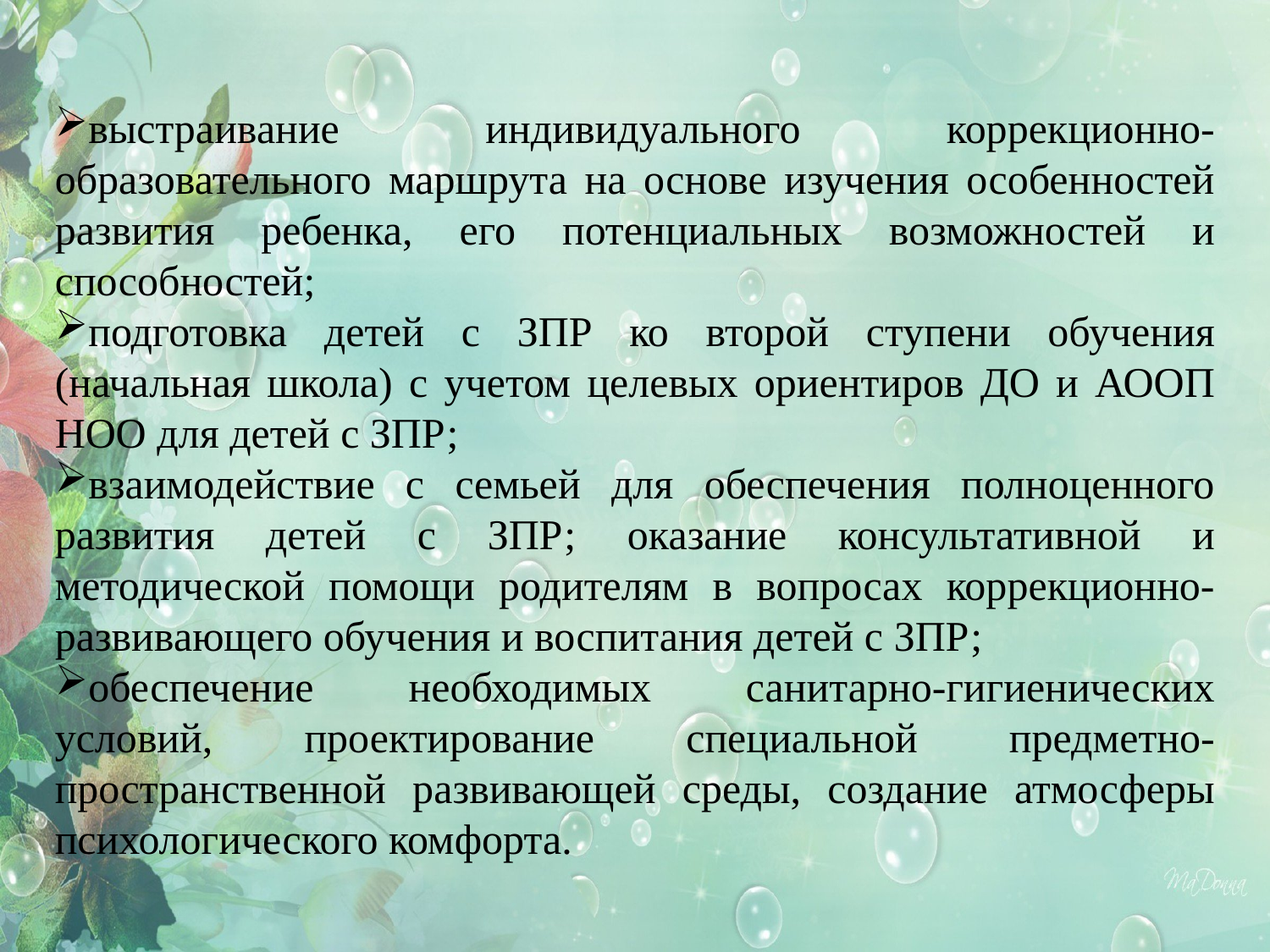

выстраивание индивидуального коррекционно-образовательного маршрута на основе изучения особенностей развития ребенка, его потенциальных возможностей и способностей;
подготовка детей с ЗПР ко второй ступени обучения (начальная школа) с учетом целевых ориентиров ДО и АООП НОО для детей с ЗПР;
взаимодействие с семьей для обеспечения полноценного развития детей с ЗПР; оказание консультативной и методической помощи родителям в вопросах коррекционно-развивающего обучения и воспитания детей с ЗПР;
обеспечение необходимых санитарно-гигиенических условий, проектирование специальной предметно-пространственной развивающей среды, создание атмосферы психологического комфорта.